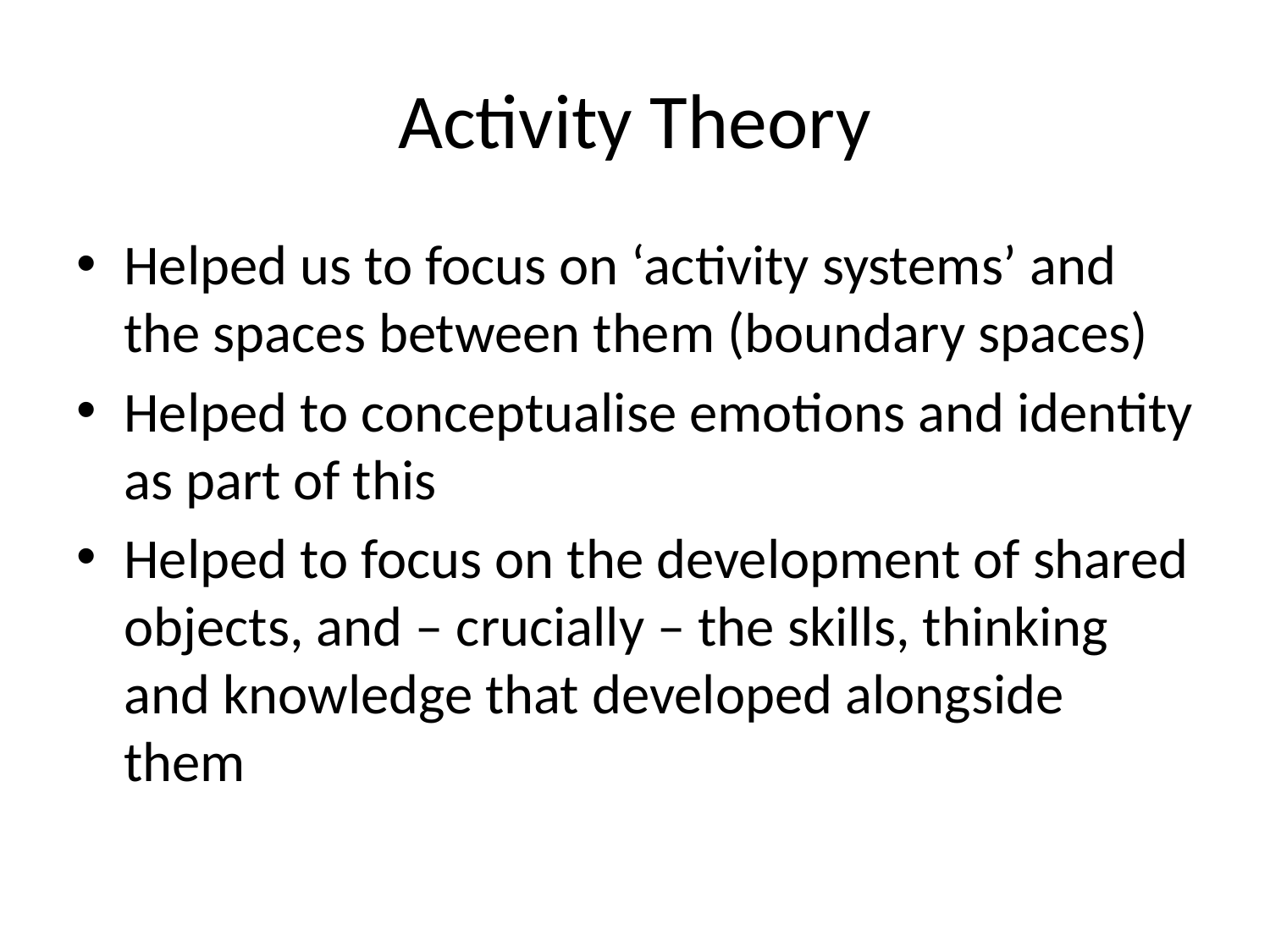

# Activity Theory
Helped us to focus on ‘activity systems’ and the spaces between them (boundary spaces)
Helped to conceptualise emotions and identity as part of this
Helped to focus on the development of shared objects, and – crucially – the skills, thinking and knowledge that developed alongside them